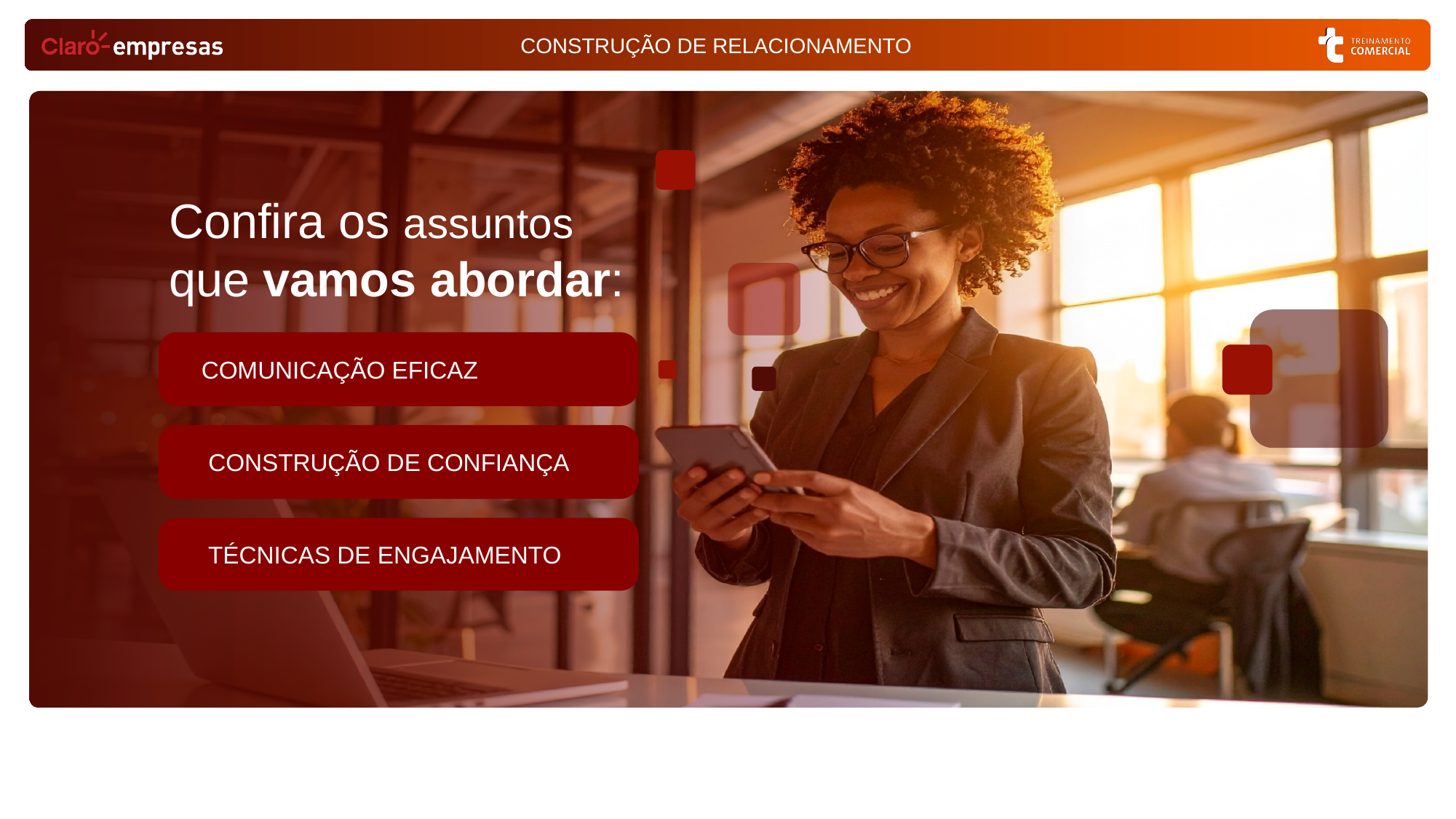

Confira os assuntos
que vamos abordar:
COMUNICAÇÃO EFICAZ
     CONSTRUÇÃO DE CONFIANÇA
     TÉCNICAS DE ENGAJAMENTO